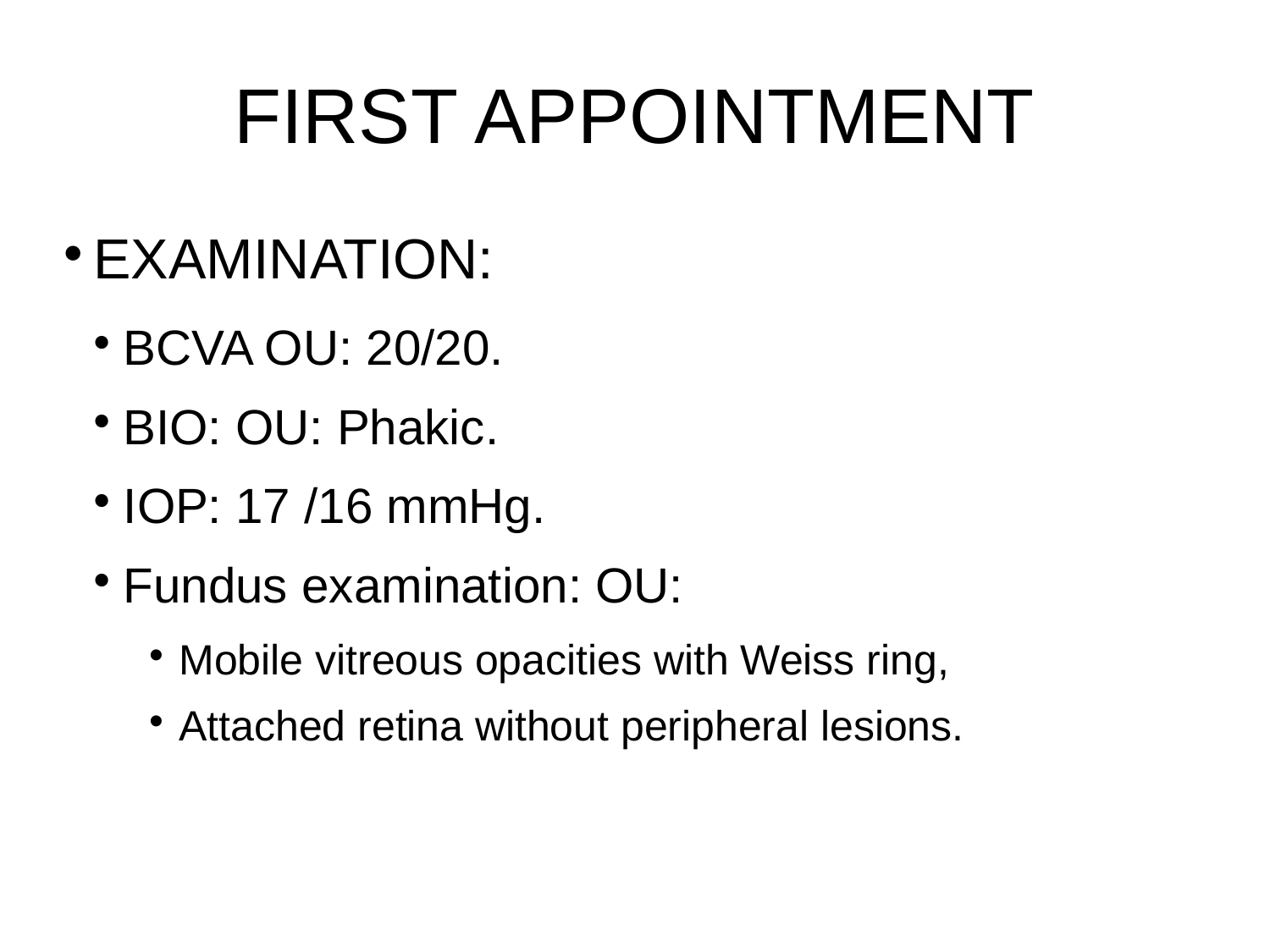

# FIRST APPOINTMENT
EXAMINATION:
BCVA OU: 20/20.
BIO: OU: Phakic.
IOP: 17 /16 mmHg.
Fundus examination: OU:
Mobile vitreous opacities with Weiss ring,
Attached retina without peripheral lesions.